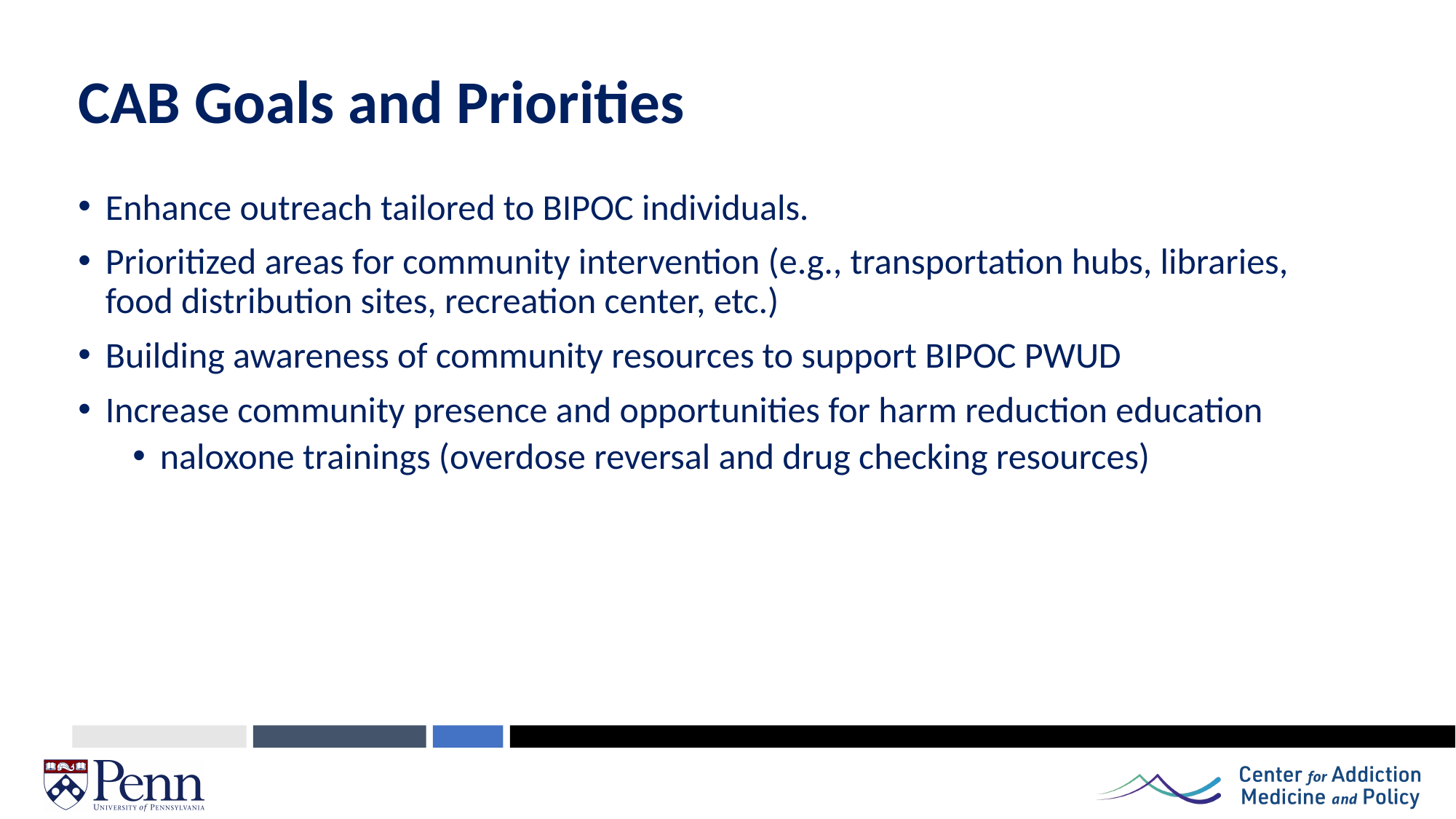

# CAB Goals and Priorities
Enhance outreach tailored to BIPOC individuals.
Prioritized areas for community intervention (e.g., transportation hubs, libraries, food distribution sites, recreation center, etc.)
Building awareness of community resources to support BIPOC PWUD
Increase community presence and opportunities for harm reduction education
naloxone trainings (overdose reversal and drug checking resources)